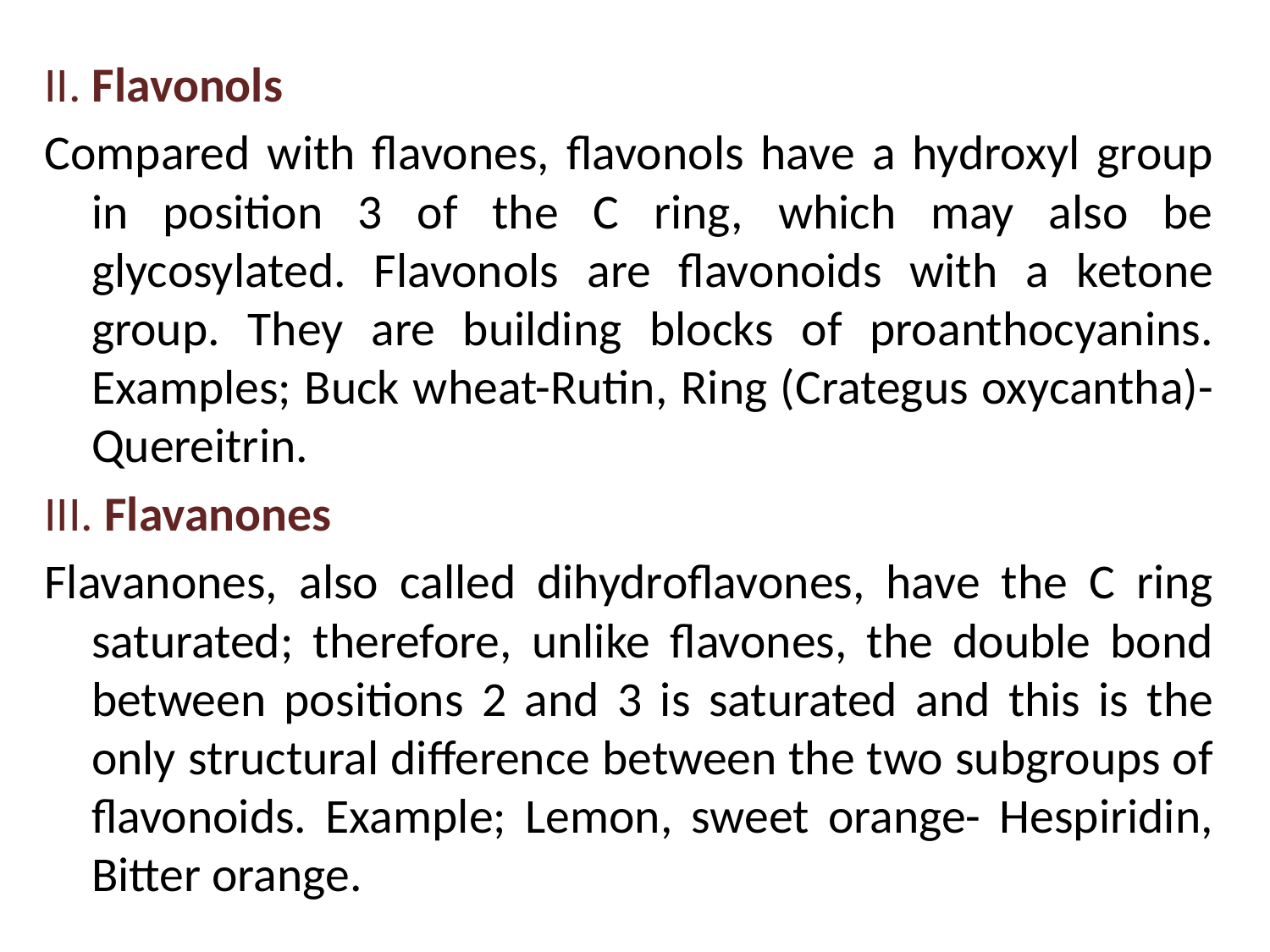

II. Flavonols
Compared with flavones, flavonols have a hydroxyl group in position 3 of the C ring, which may also be glycosylated. Flavonols are flavonoids with a ketone group. They are building blocks of proanthocyanins. Examples; Buck wheat-Rutin, Ring (Crategus oxycantha)- Quereitrin.
III. Flavanones
Flavanones, also called dihydroflavones, have the C ring saturated; therefore, unlike flavones, the double bond between positions 2 and 3 is saturated and this is the only structural difference between the two subgroups of flavonoids. Example; Lemon, sweet orange- Hespiridin, Bitter orange.